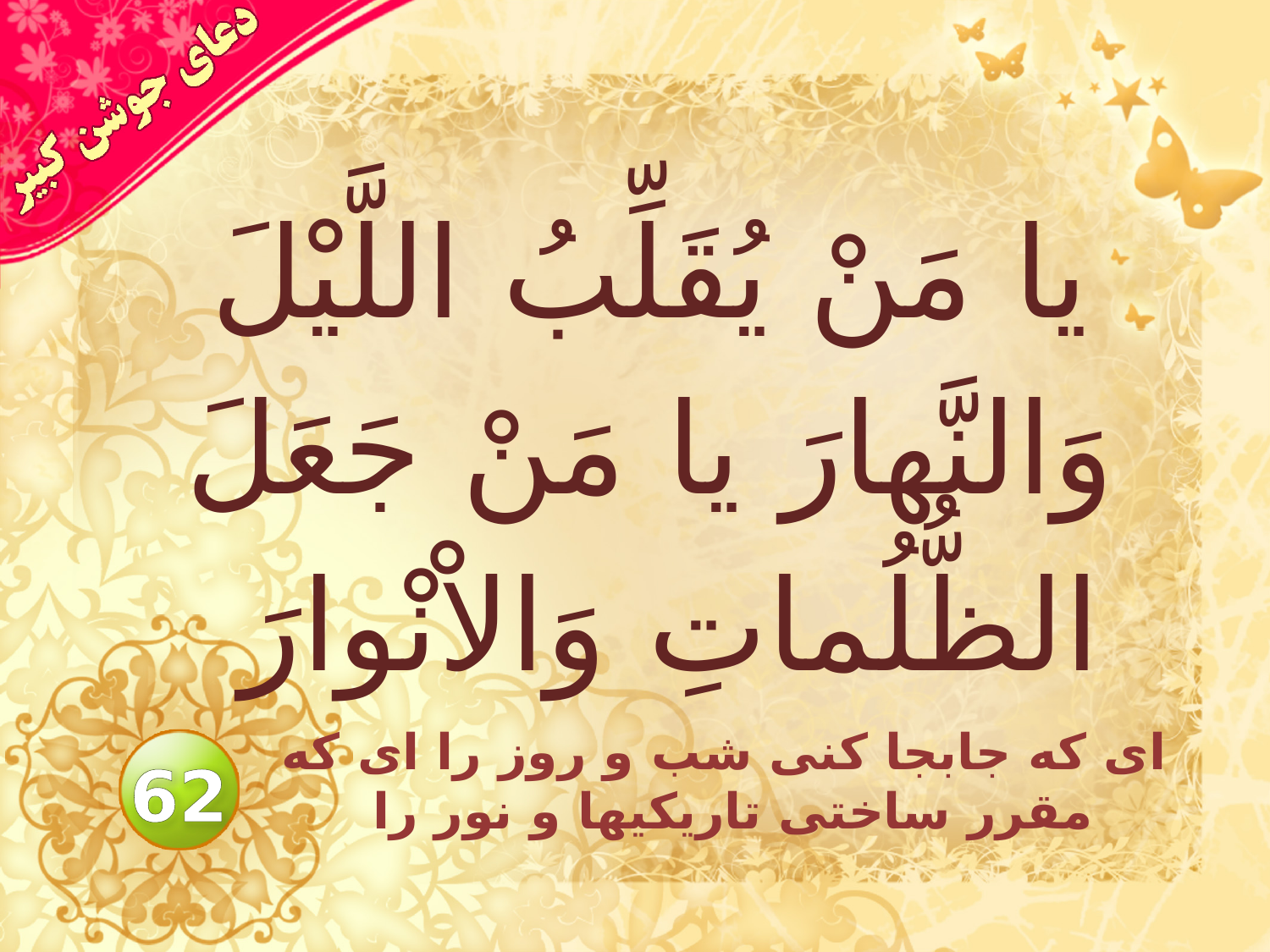

# يا مَنْ يُقَلِّبُ اللَّيْلَ وَالنَّهارَ يا مَنْ جَعَلَ الظُّلُماتِ وَالاْنْوارَ
اى كه جابجا كنى شب و روز را اى كه مقرر ساختى تاريكيها و نور را
62